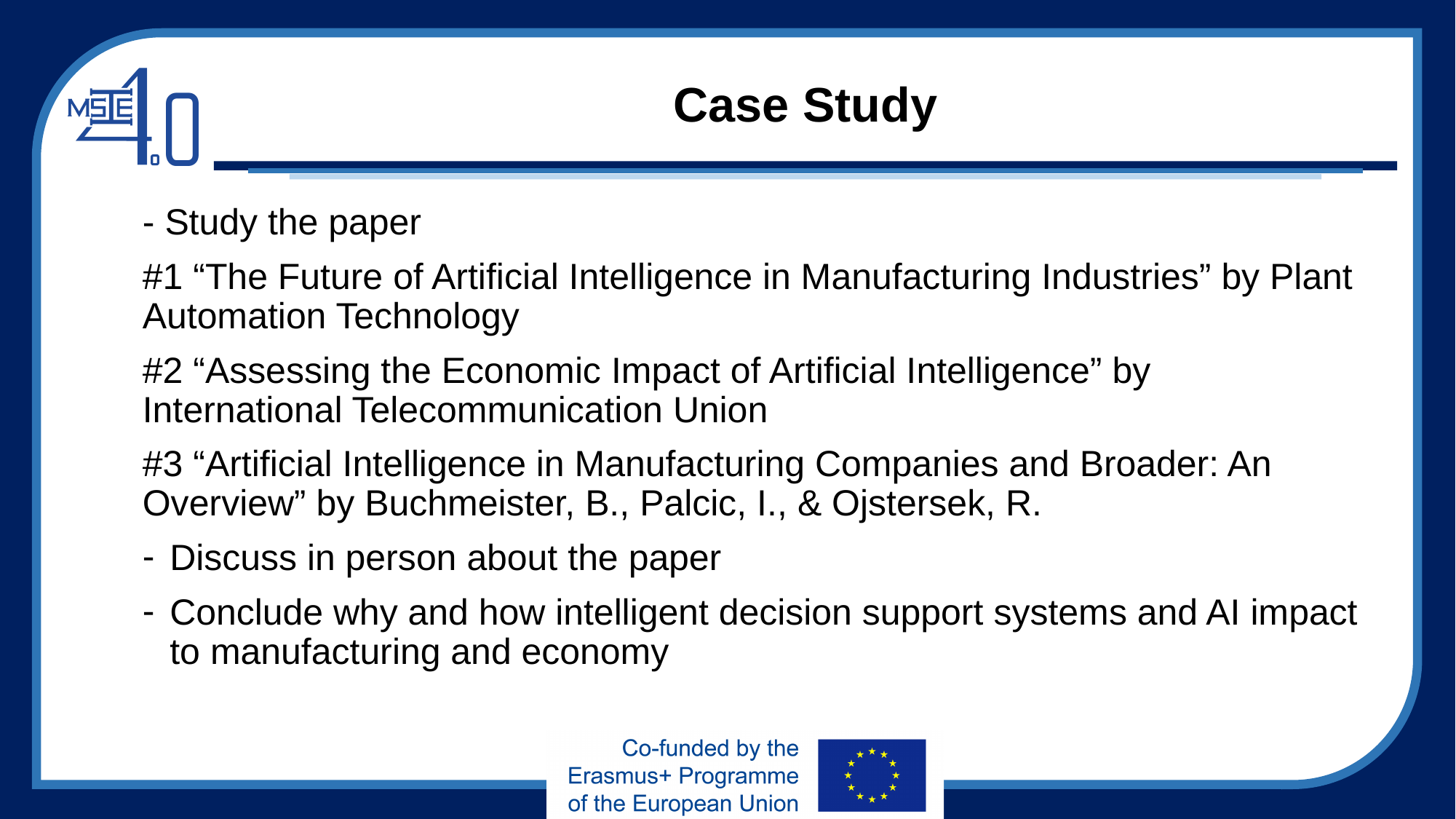

# Case Study
- Study the paper
#1 “The Future of Artificial Intelligence in Manufacturing Industries” by Plant Automation Technology
#2 “Assessing the Economic Impact of Artificial Intelligence” by International Telecommunication Union
#3 “Artificial Intelligence in Manufacturing Companies and Broader: An Overview” by Buchmeister, B., Palcic, I., & Ojstersek, R.
Discuss in person about the paper
Conclude why and how intelligent decision support systems and AI impact to manufacturing and economy